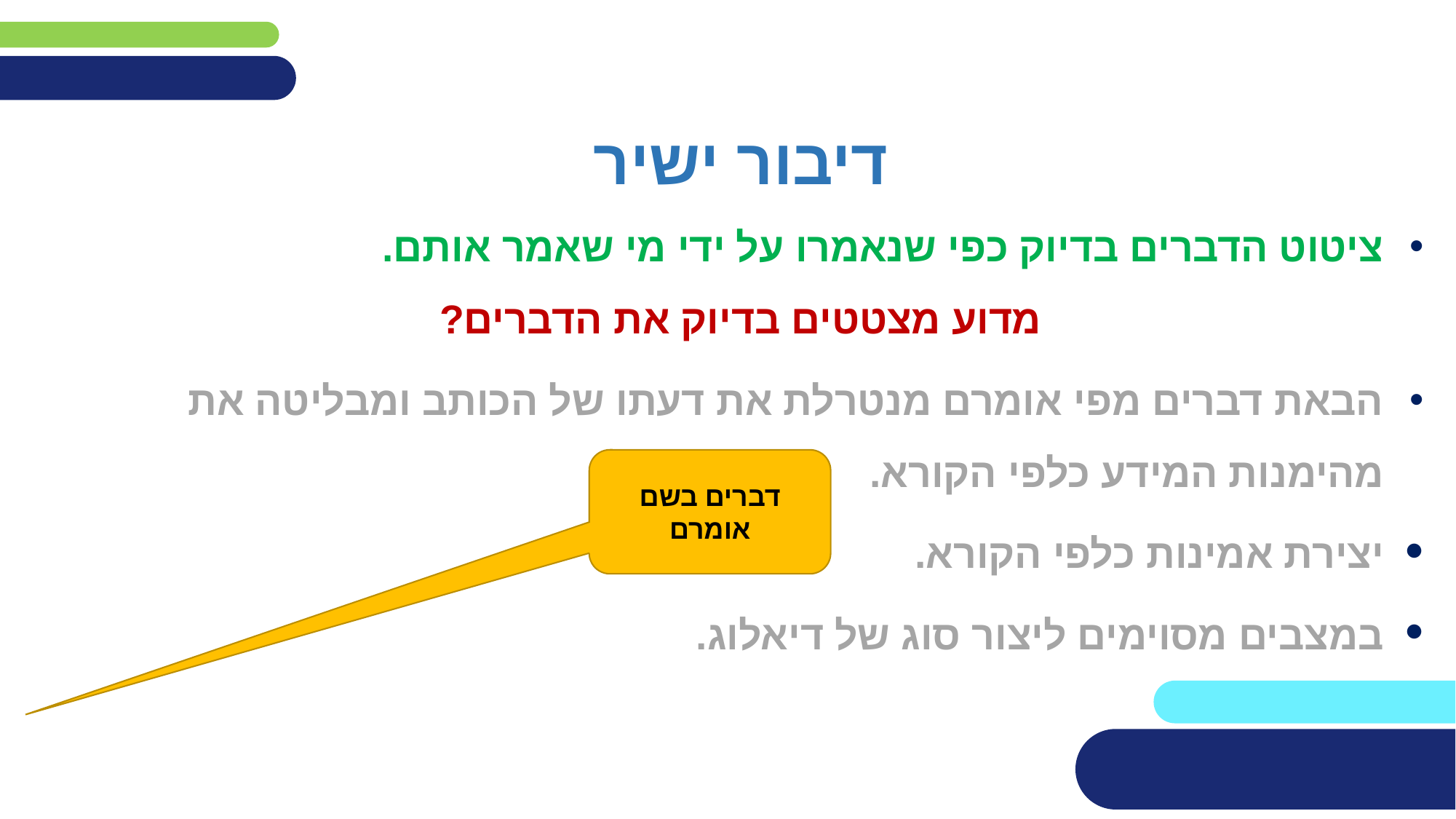

#
דיבור ישיר
ציטוט הדברים בדיוק כפי שנאמרו על ידי מי שאמר אותם.
מדוע מצטטים בדיוק את הדברים?
הבאת דברים מפי אומרם מנטרלת את דעתו של הכותב ומבליטה את מהימנות המידע כלפי הקורא.
יצירת אמינות כלפי הקורא.
במצבים מסוימים ליצור סוג של דיאלוג.

דברים בשם אומרם